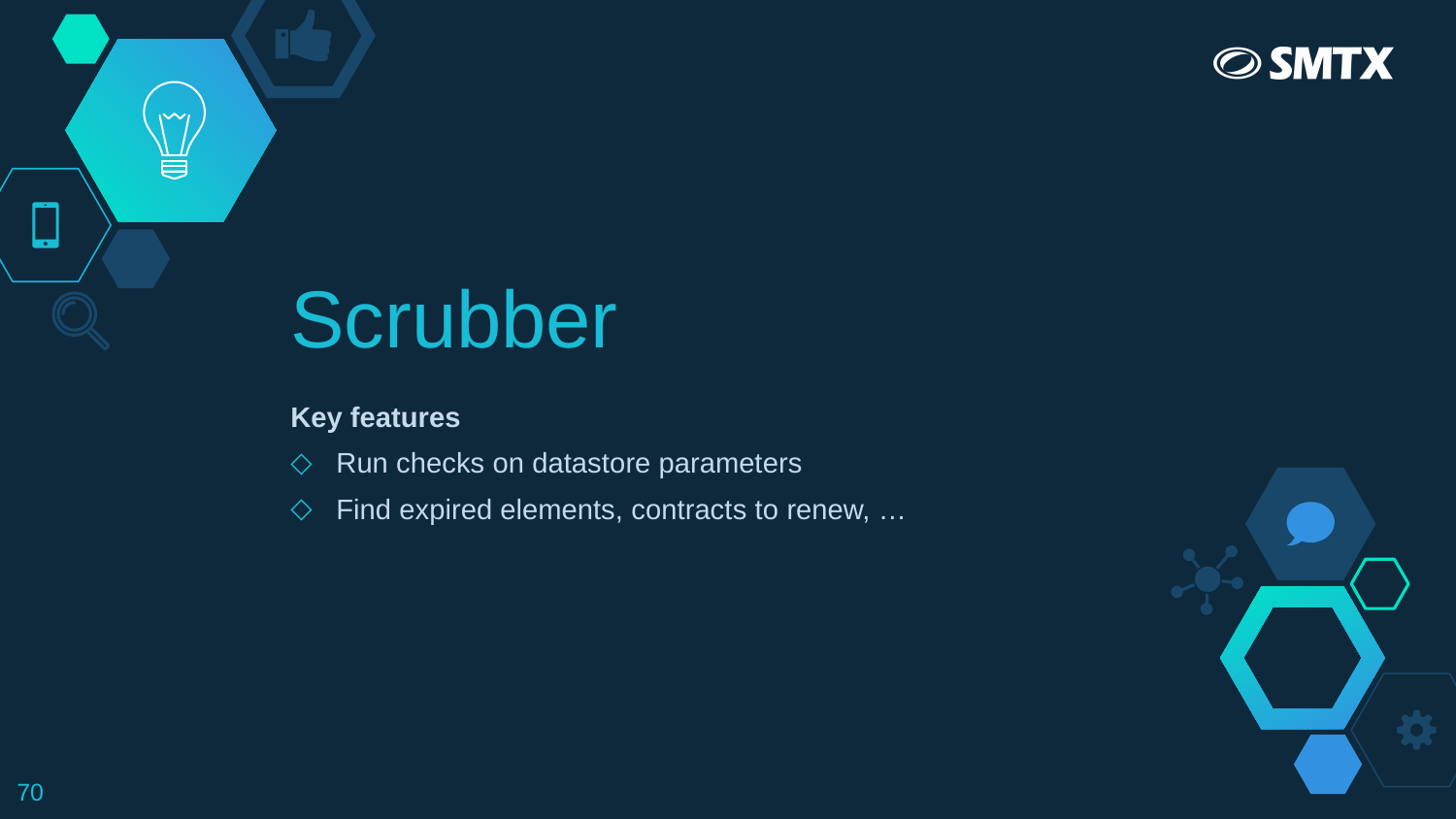

# Scrubber
Key features
Run checks on datastore parameters
Find expired elements, contracts to renew, …
70